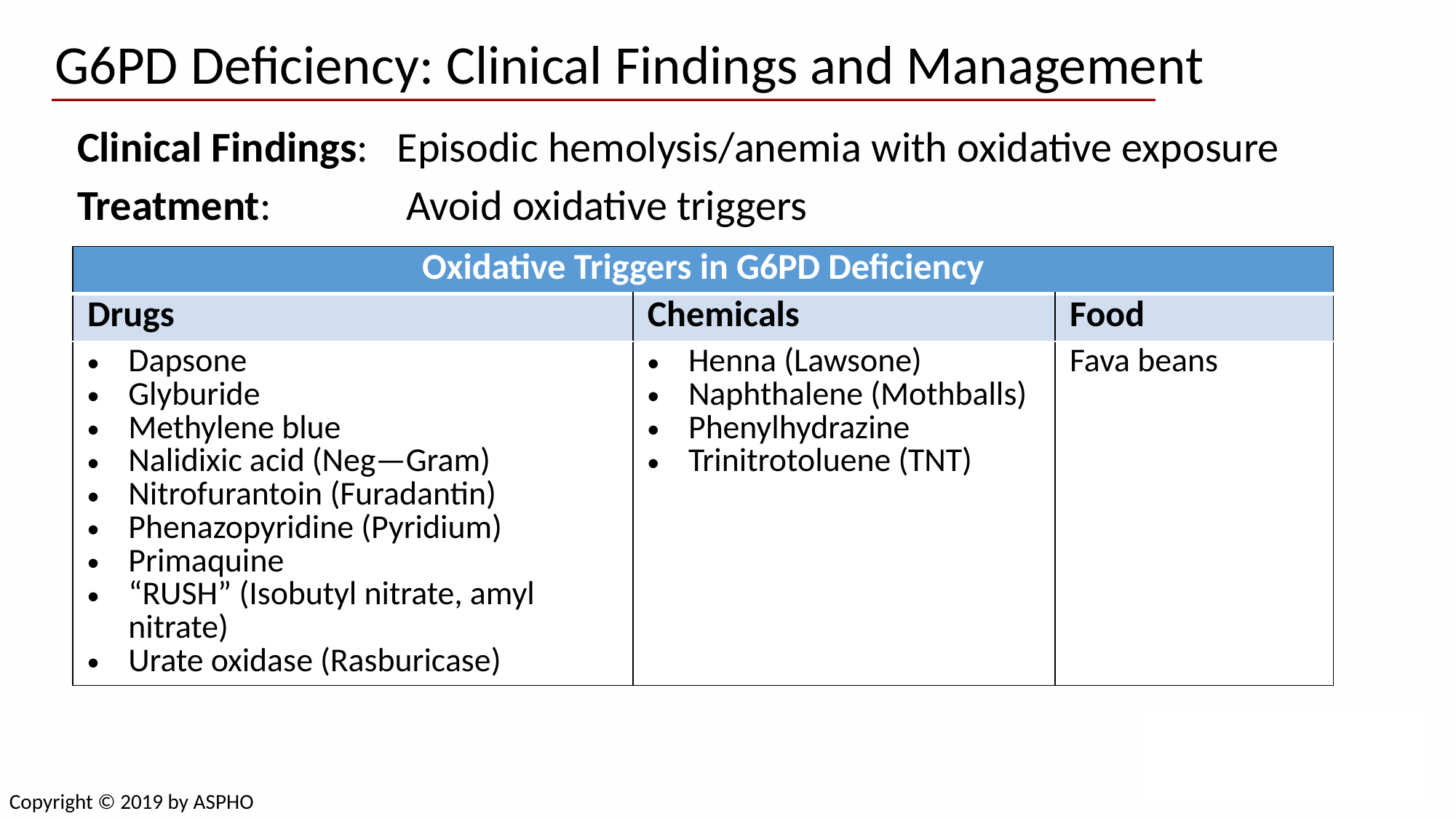

# G6PD Deficiency: Clinical Findings and Management

Clinical Findings:   Episodic hemolysis/anemia with oxidative exposure
Treatment:              Avoid oxidative triggers
| Oxidative Triggers in G6PD Deficiency |  |  |
| --- | --- | --- |
| Drugs | Chemicals | Food |
| Dapsone Glyburide Methylene blue Nalidixic acid (Neg—Gram) Nitrofurantoin (Furadantin) Phenazopyridine (Pyridium) Primaquine “RUSH” (Isobutyl nitrate, amyl nitrate) Urate oxidase (Rasburicase) | Henna (Lawsone) Naphthalene (Mothballs) Phenylhydrazine Trinitrotoluene (TNT) | Fava beans |

Copyright © 2019 by ASPHO